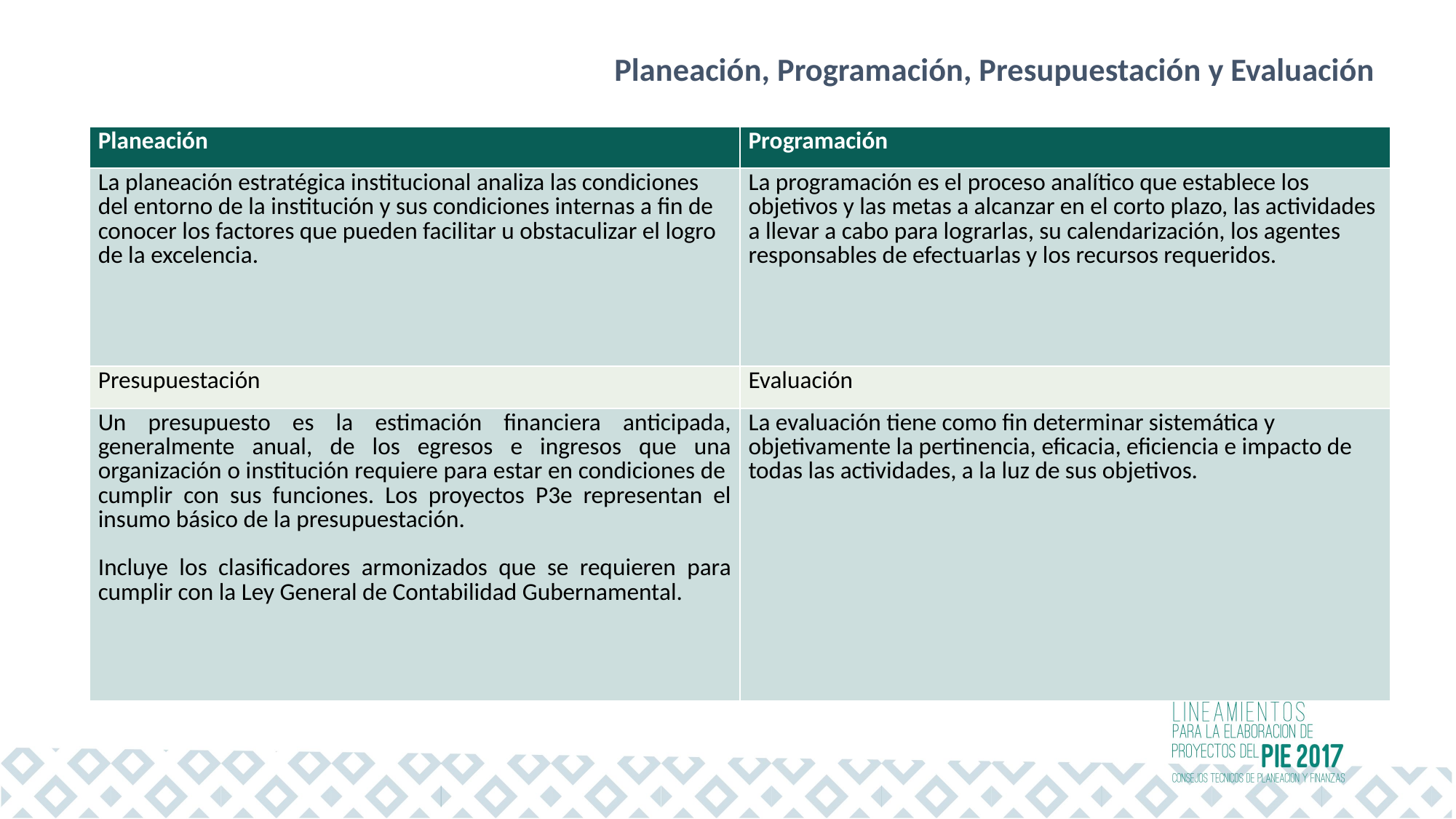

Planeación, Programación, Presupuestación y Evaluación
| Planeación | Programación |
| --- | --- |
| La planeación estratégica institucional analiza las condiciones del entorno de la institución y sus condiciones internas a fin de conocer los factores que pueden facilitar u obstaculizar el logro de la excelencia. | La programación es el proceso analítico que establece los objetivos y las metas a alcanzar en el corto plazo, las actividades a llevar a cabo para lograrlas, su calendarización, los agentes responsables de efectuarlas y los recursos requeridos. |
| Presupuestación | Evaluación |
| Un presupuesto es la estimación financiera anticipada, generalmente anual, de los egresos e ingresos que una organización o institución requiere para estar en condiciones de cumplir con sus funciones. Los proyectos P3e representan el insumo básico de la presupuestación. Incluye los clasificadores armonizados que se requieren para cumplir con la Ley General de Contabilidad Gubernamental. | La evaluación tiene como fin determinar sistemática y objetivamente la pertinencia, eficacia, eficiencia e impacto de todas las actividades, a la luz de sus objetivos. |